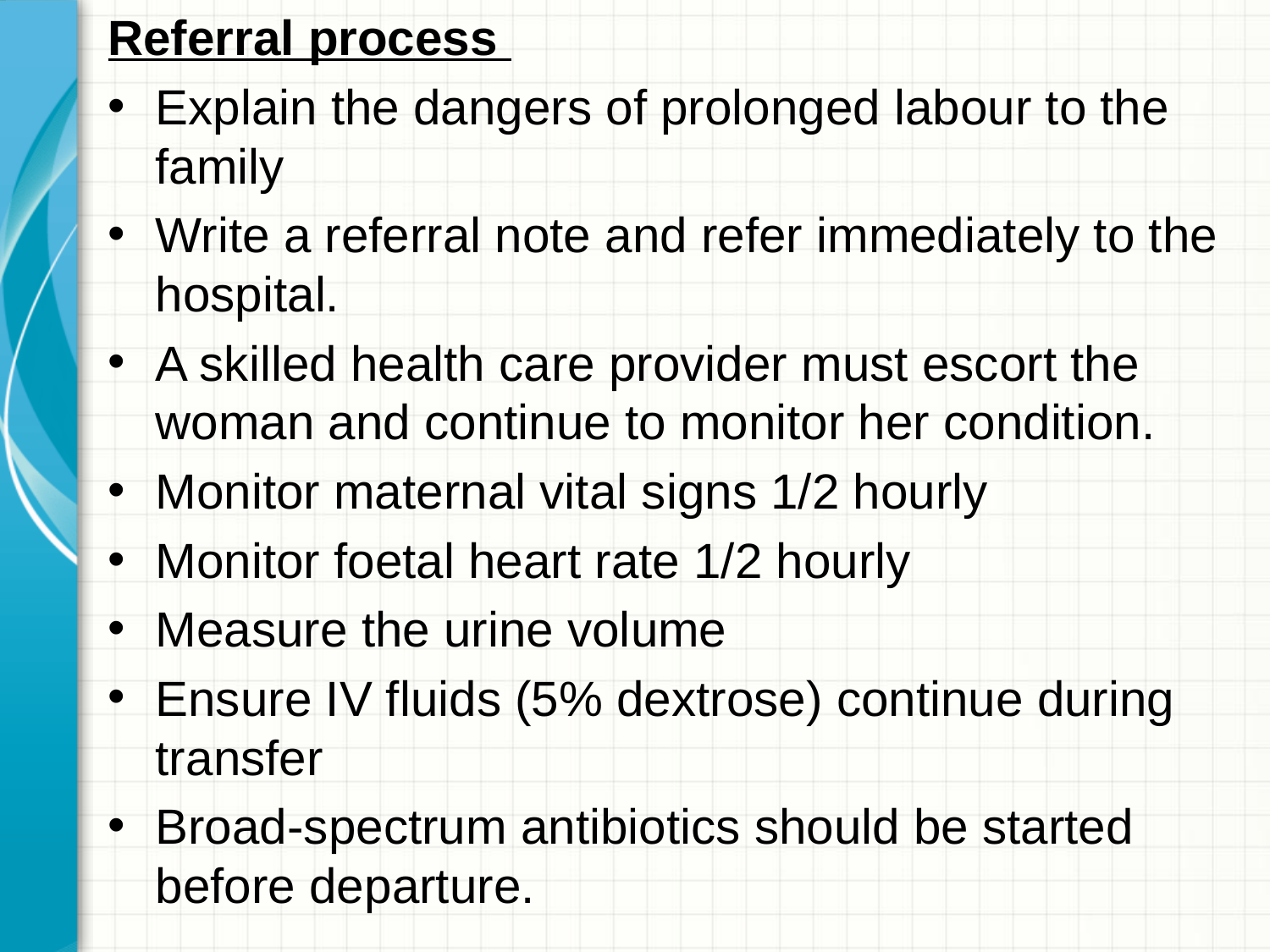

Referral process
Explain the dangers of prolonged labour to the family
Write a referral note and refer immediately to the hospital.
A skilled health care provider must escort the woman and continue to monitor her condition.
Monitor maternal vital signs 1/2 hourly
Monitor foetal heart rate 1/2 hourly
Measure the urine volume
Ensure IV fluids (5% dextrose) continue during transfer
Broad-spectrum antibiotics should be started before departure.